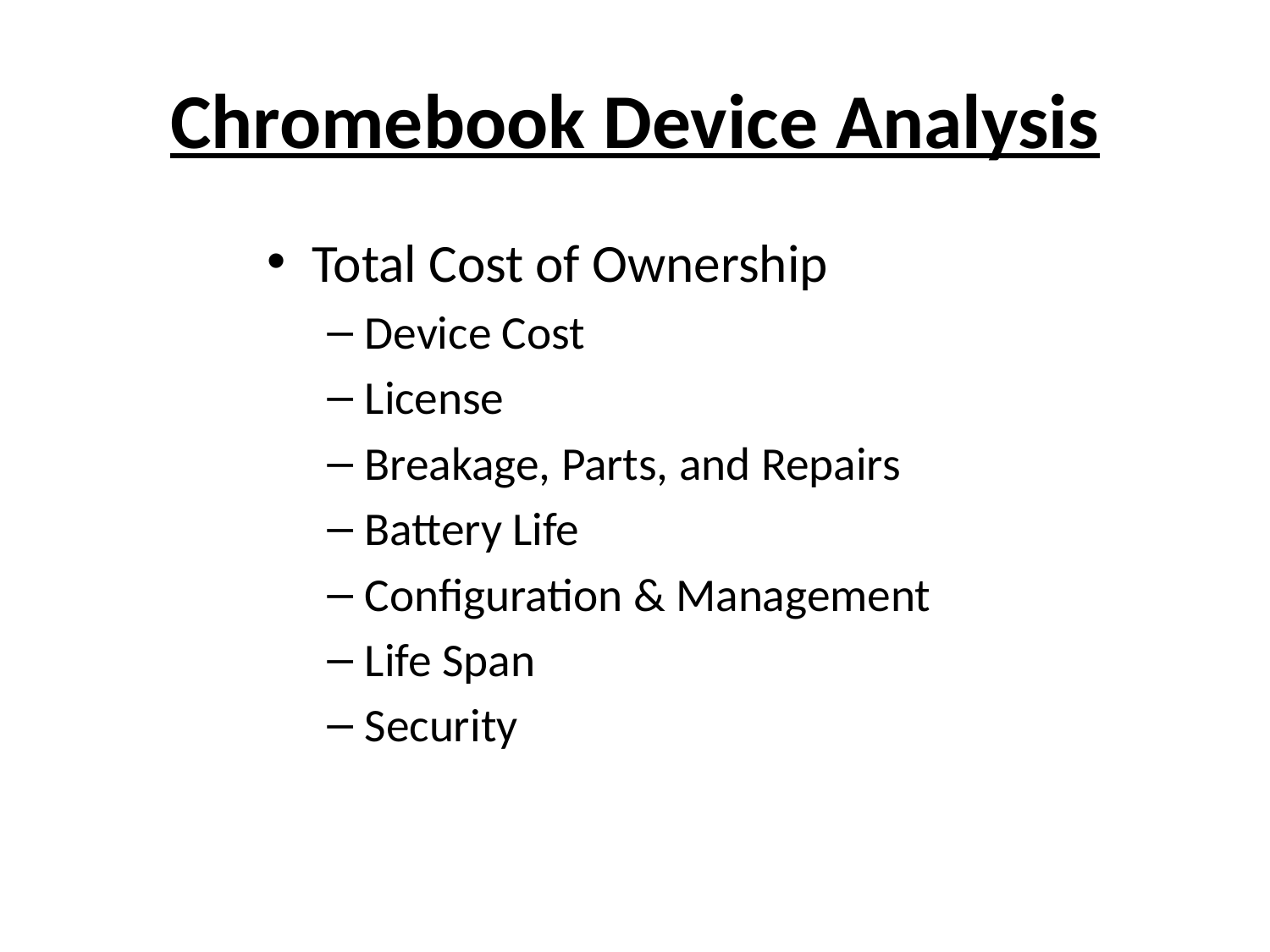

# Chromebook Device Analysis
Total Cost of Ownership
Device Cost
License
Breakage, Parts, and Repairs
Battery Life
Configuration & Management
Life Span
Security